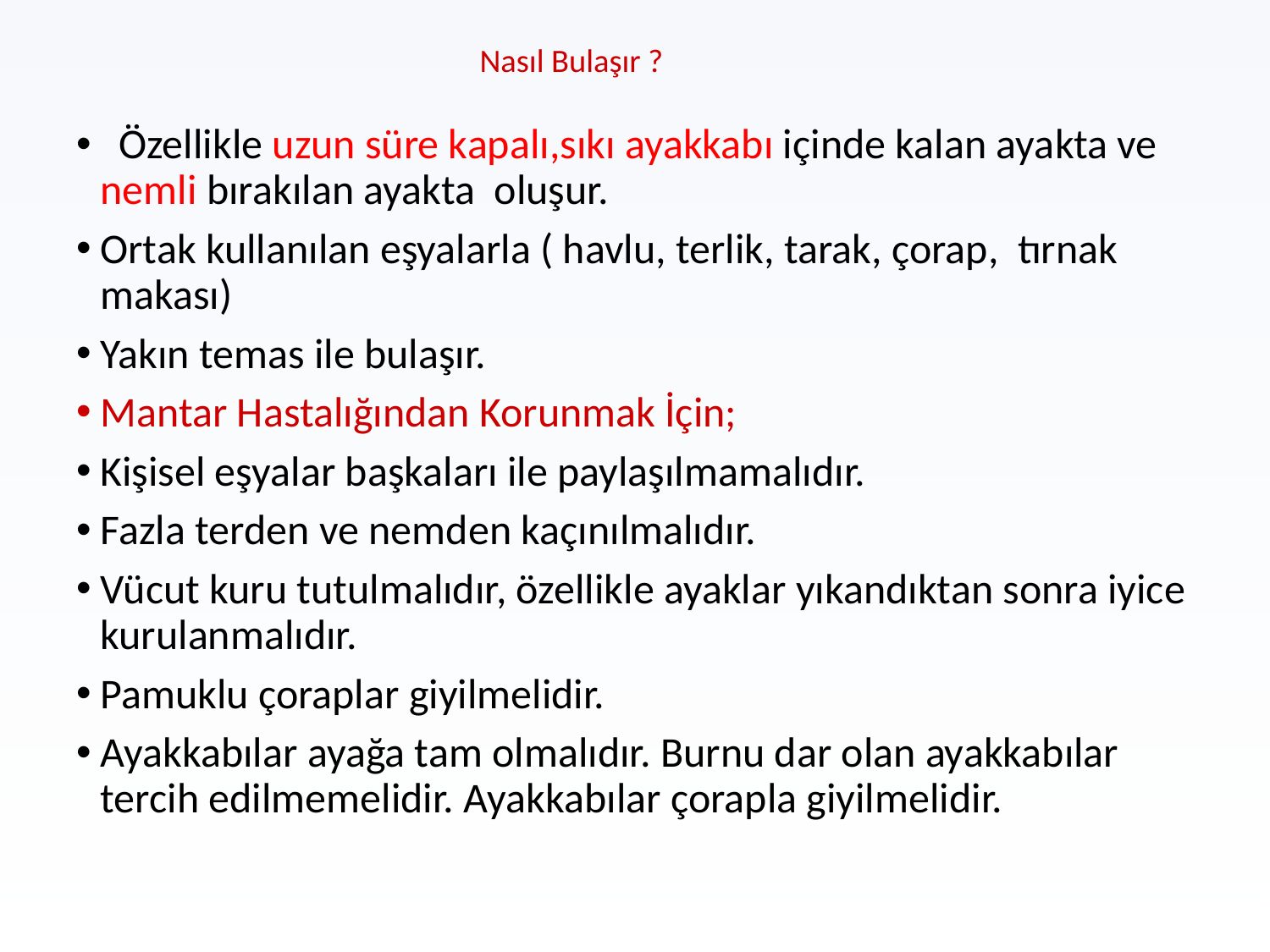

Nasıl Bulaşır ?
 Özellikle uzun süre kapalı,sıkı ayakkabı içinde kalan ayakta ve nemli bırakılan ayakta  oluşur.
Ortak kullanılan eşyalarla ( havlu, terlik, tarak, çorap,  tırnak makası)
Yakın temas ile bulaşır.
Mantar Hastalığından Korunmak İçin;
Kişisel eşyalar başkaları ile paylaşılmamalıdır.
Fazla terden ve nemden kaçınılmalıdır.
Vücut kuru tutulmalıdır, özellikle ayaklar yıkandıktan sonra iyice kurulanmalıdır.
Pamuklu çoraplar giyilmelidir.
Ayakkabılar ayağa tam olmalıdır. Burnu dar olan ayakkabılar tercih edilmemelidir. Ayakkabılar çorapla giyilmelidir.